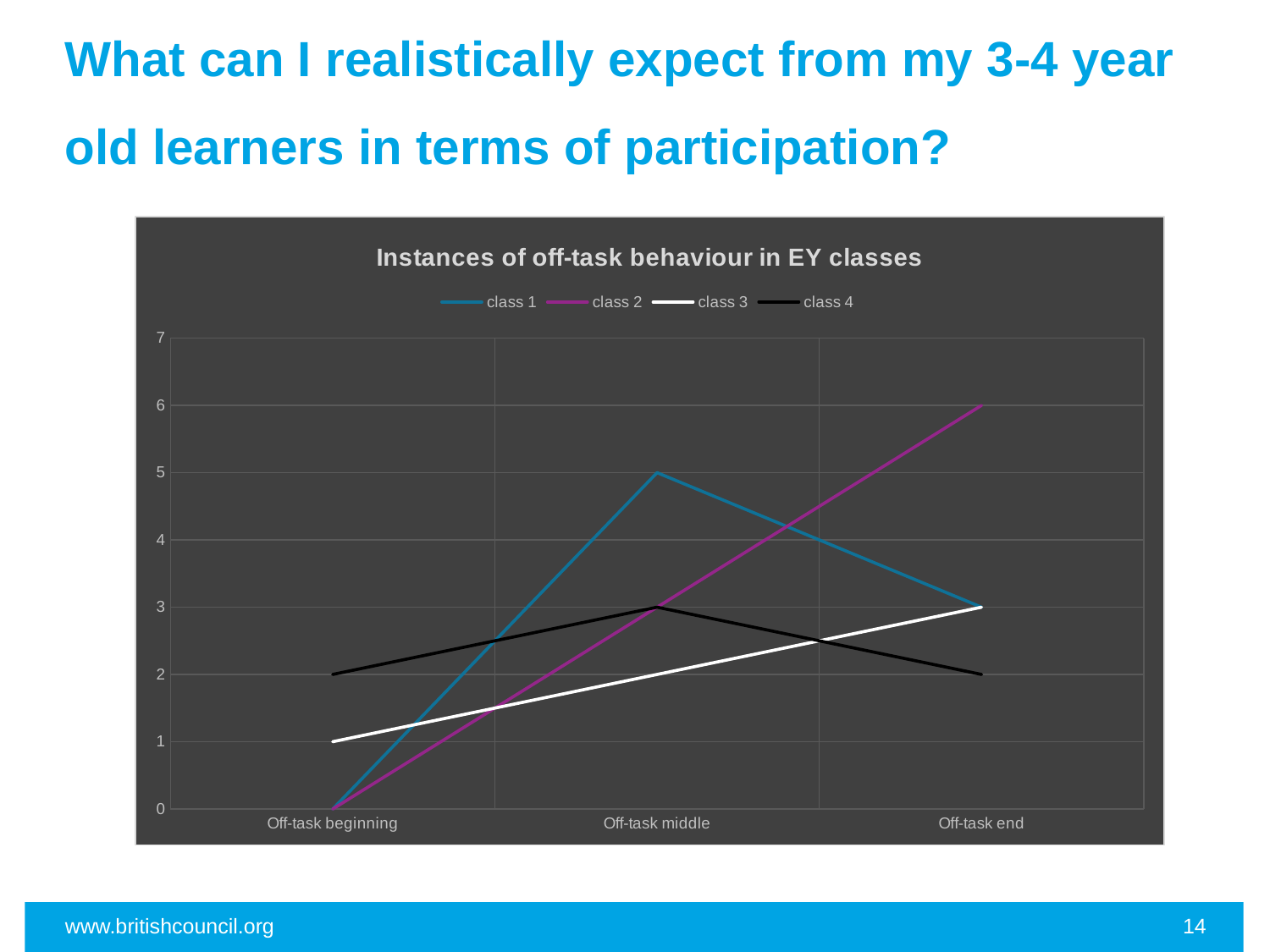

# What can I realistically expect from my 3-4 year old learners in terms of participation?

### Chart: Instances of off-task behaviour in EY classes

| Category | class 1 | class 2 | class 3 | class 4  |
|---|---|---|---|---|
| Off-task beginning | 0.0 | 0.0 | 1.0 | 2.0 |
| Off-task middle | 5.0 | 3.0 | 2.0 | 3.0 |
| Off-task end | 3.0 | 6.0 | 3.0 | 2.0 |
www.britishcouncil.org
14